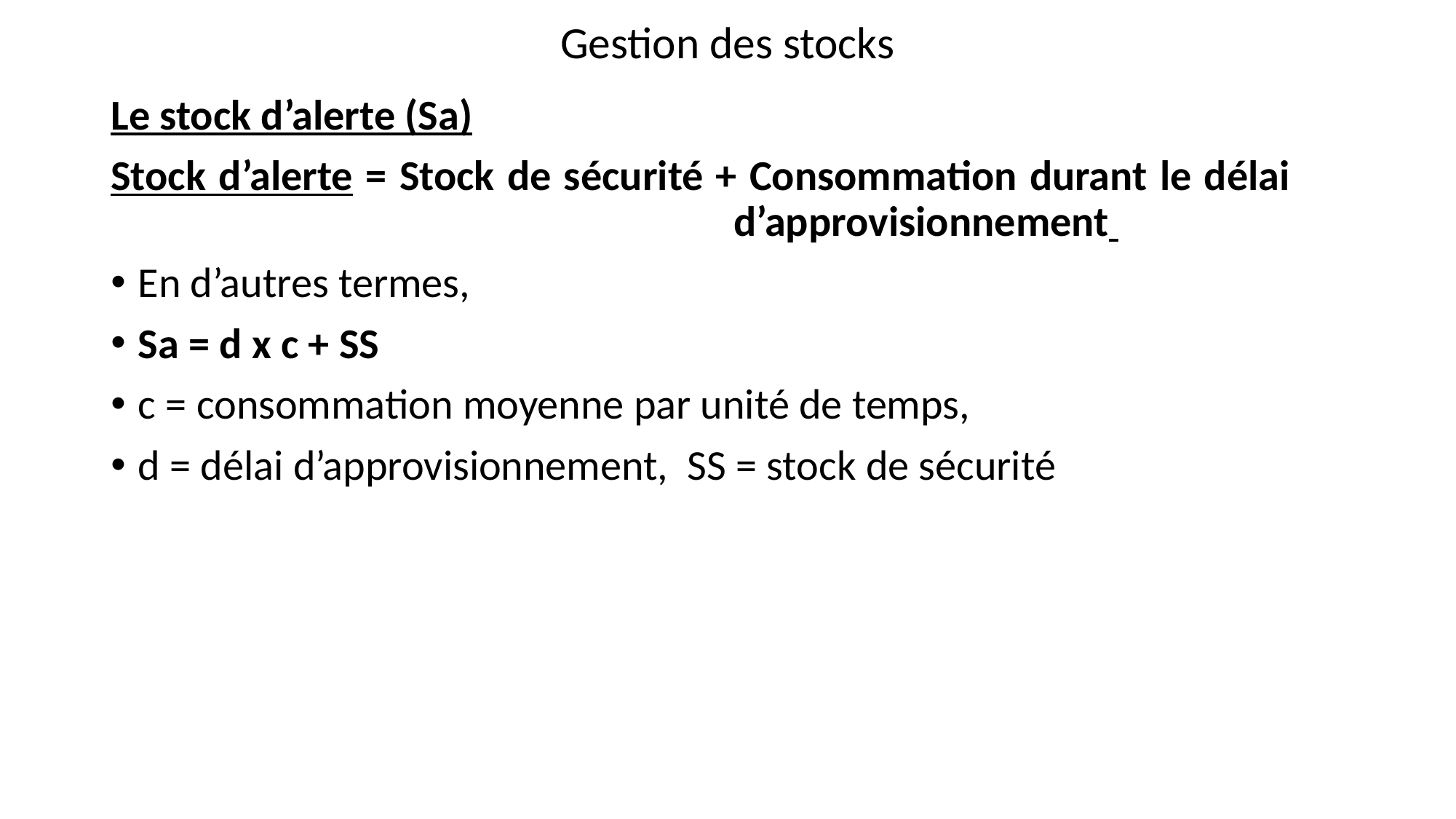

# Gestion des stocks
Le stock d’alerte (Sa)
Stock d’alerte = Stock de sécurité + Consommation durant le délai 						        d’approvisionnement
En d’autres termes,
Sa = d x c + SS
c = consommation moyenne par unité de temps,
d = délai d’approvisionnement,  SS = stock de sécurité